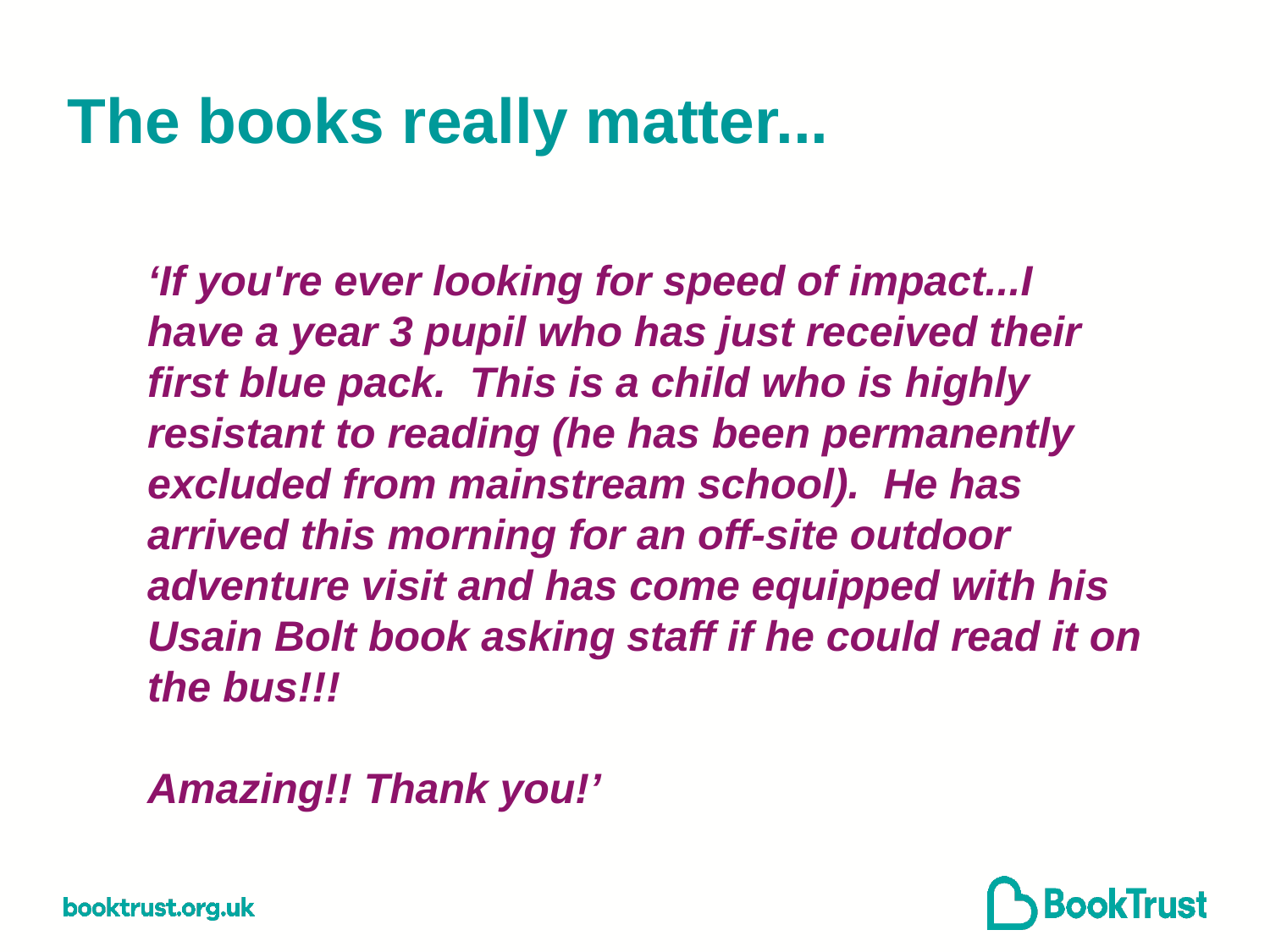

The books really matter...

‘If you're ever looking for speed of impact...I have a year 3 pupil who has just received their first blue pack.  This is a child who is highly resistant to reading (he has been permanently excluded from mainstream school).  He has arrived this morning for an off-site outdoor adventure visit and has come equipped with his Usain Bolt book asking staff if he could read it on the bus!!!
Amazing!! Thank you!’